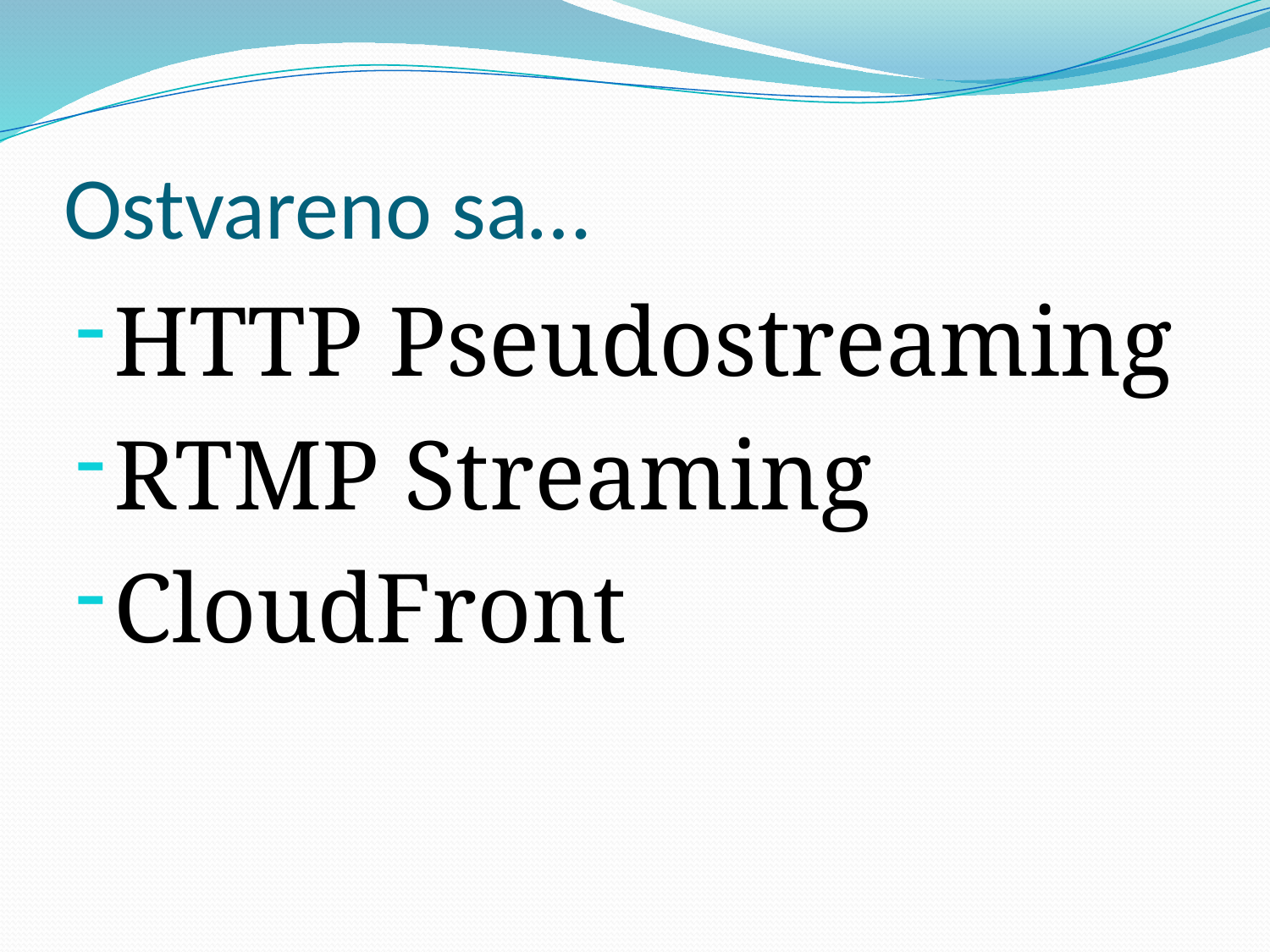

# Ostvareno sa…
HTTP Pseudostreaming
RTMP Streaming
CloudFront